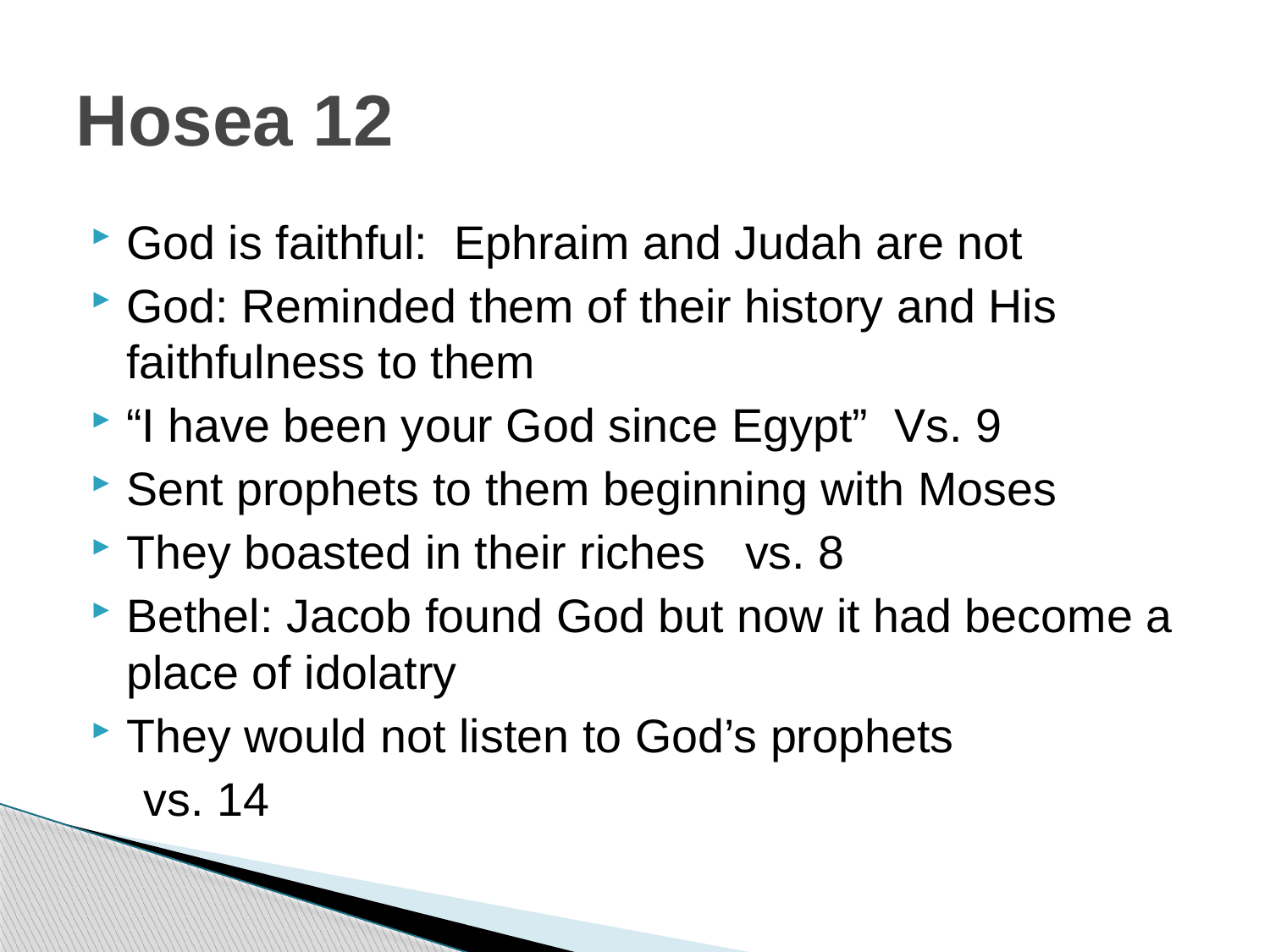

# Hosea 12
God is faithful:  Ephraim and Judah are not
God: Reminded them of their history and His faithfulness to them
“I have been your God since Egypt”  Vs. 9
Sent prophets to them beginning with Moses
They boasted in their riches   vs. 8
Bethel: Jacob found God but now it had become a place of idolatry
They would not listen to God’s prophets
    vs. 14